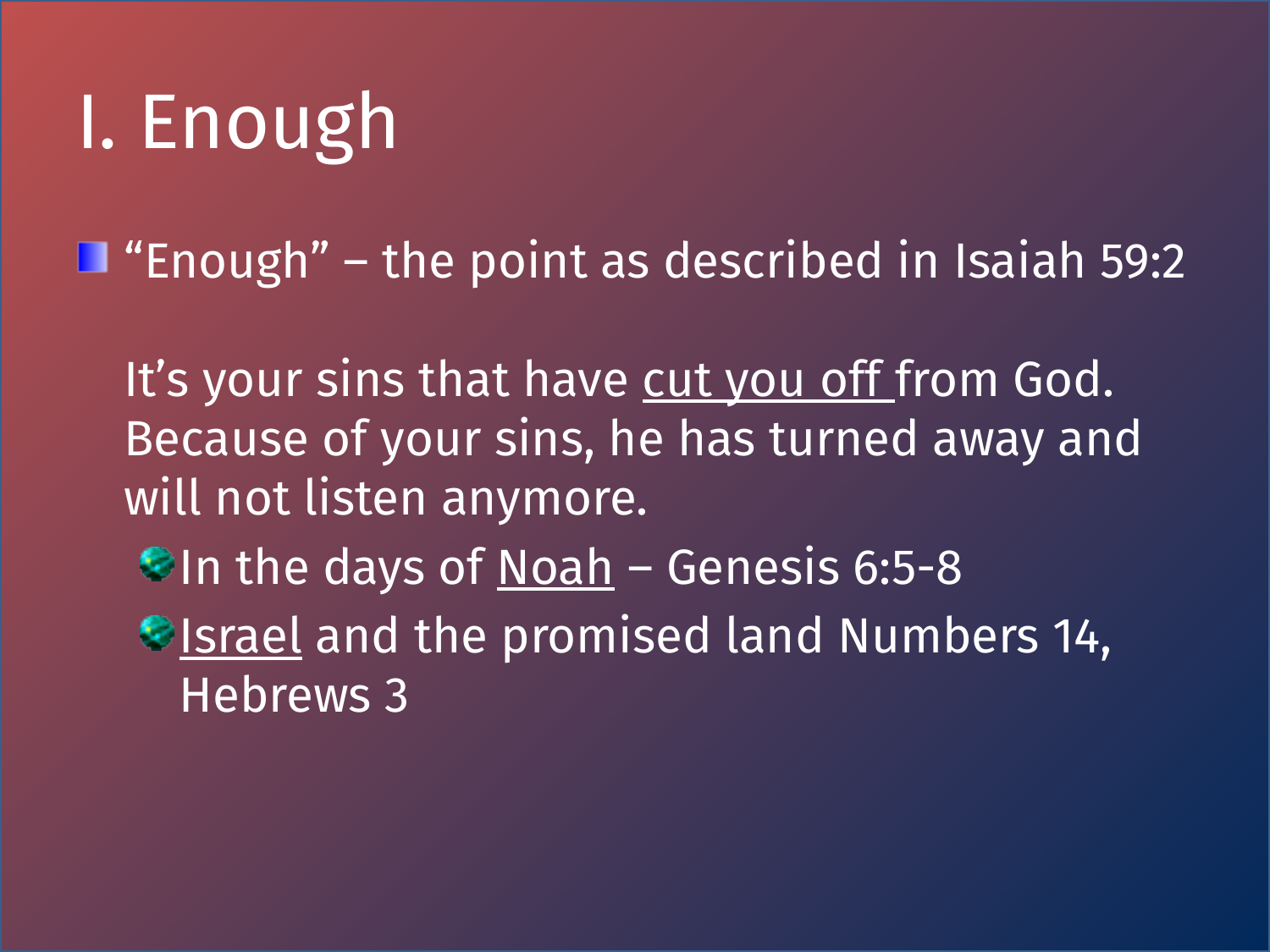

# I. Enough
“Enough” – the point as described in Isaiah 59:2
It’s your sins that have cut you off from God.  Because of your sins, he has turned away and will not listen anymore.
In the days of Noah – Genesis 6:5-8
Israel and the promised land Numbers 14, Hebrews 3